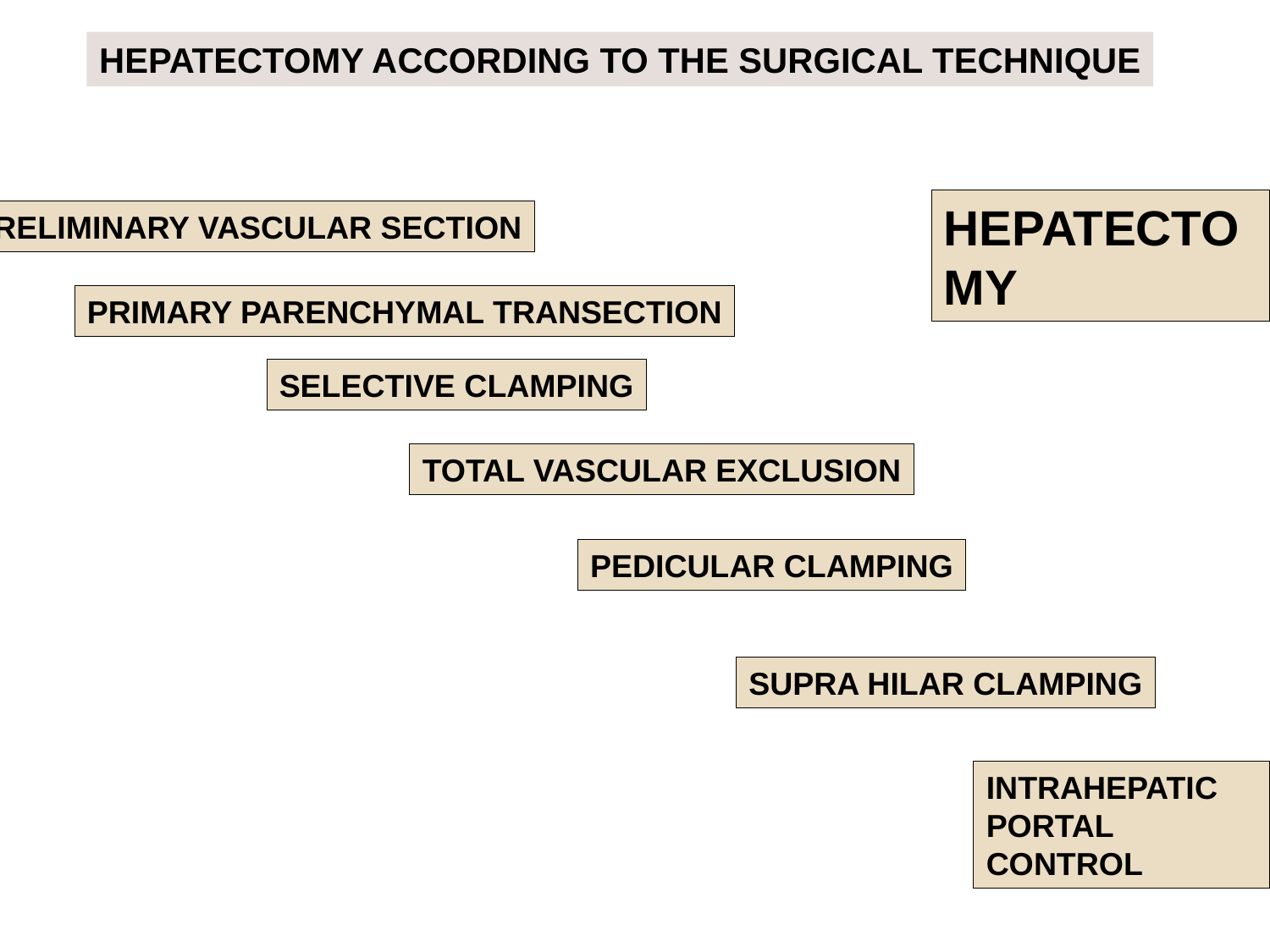

HEPATECTOMY ACCORDING TO THE SURGICAL TECHNIQUE
HEPATECTOMY
PRELIMINARY VASCULAR SECTION
PRIMARY PARENCHYMAL TRANSECTION
SELECTIVE CLAMPING
TOTAL VASCULAR EXCLUSION
PEDICULAR CLAMPING
SUPRA HILAR CLAMPING
INTRAHEPATIC PORTAL CONTROL